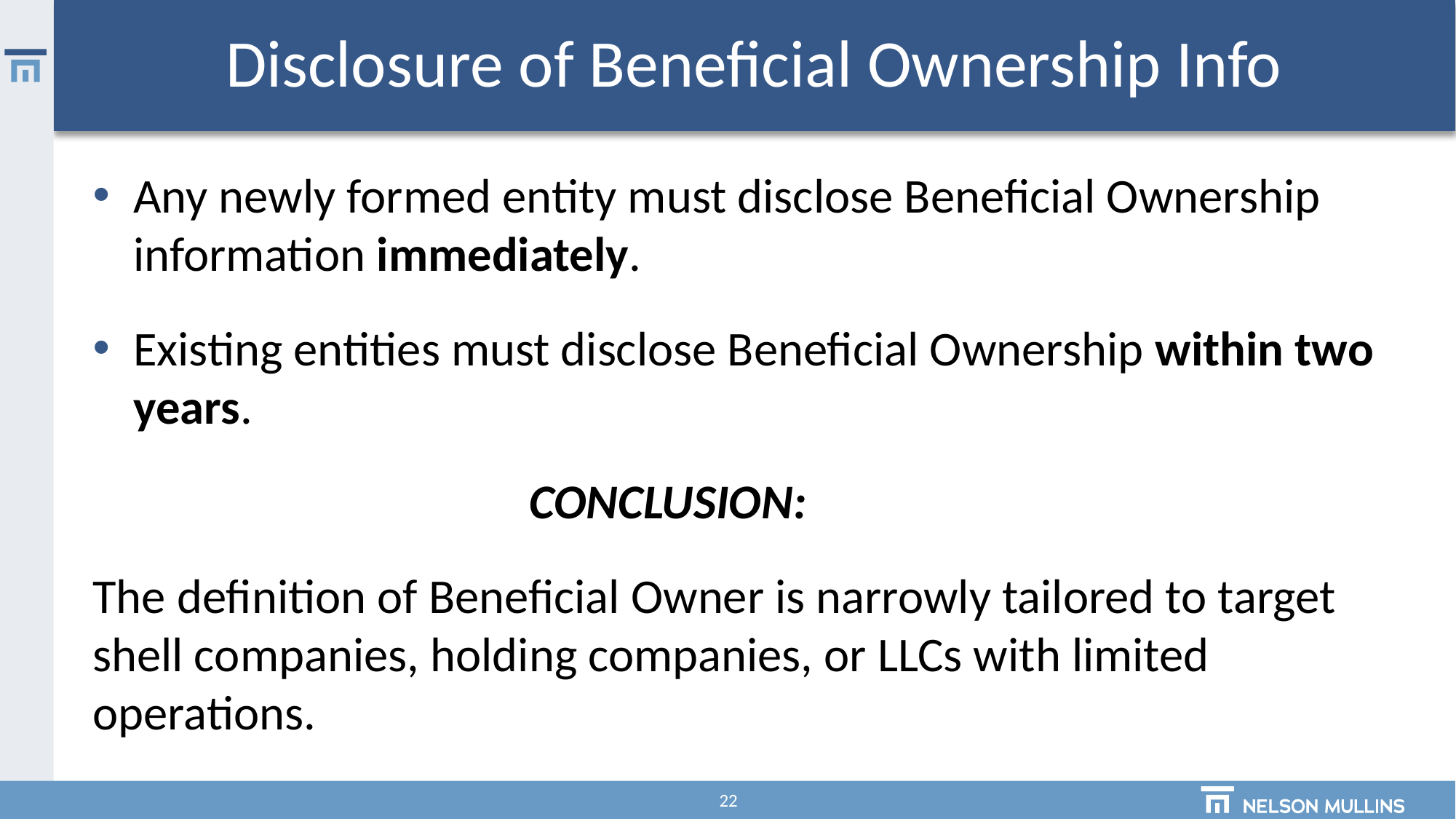

# Disclosure of Beneficial Ownership Info
Any newly formed entity must disclose Beneficial Ownership information immediately.
Existing entities must disclose Beneficial Ownership within two years.
				CONCLUSION:
The definition of Beneficial Owner is narrowly tailored to target shell companies, holding companies, or LLCs with limited operations.
22